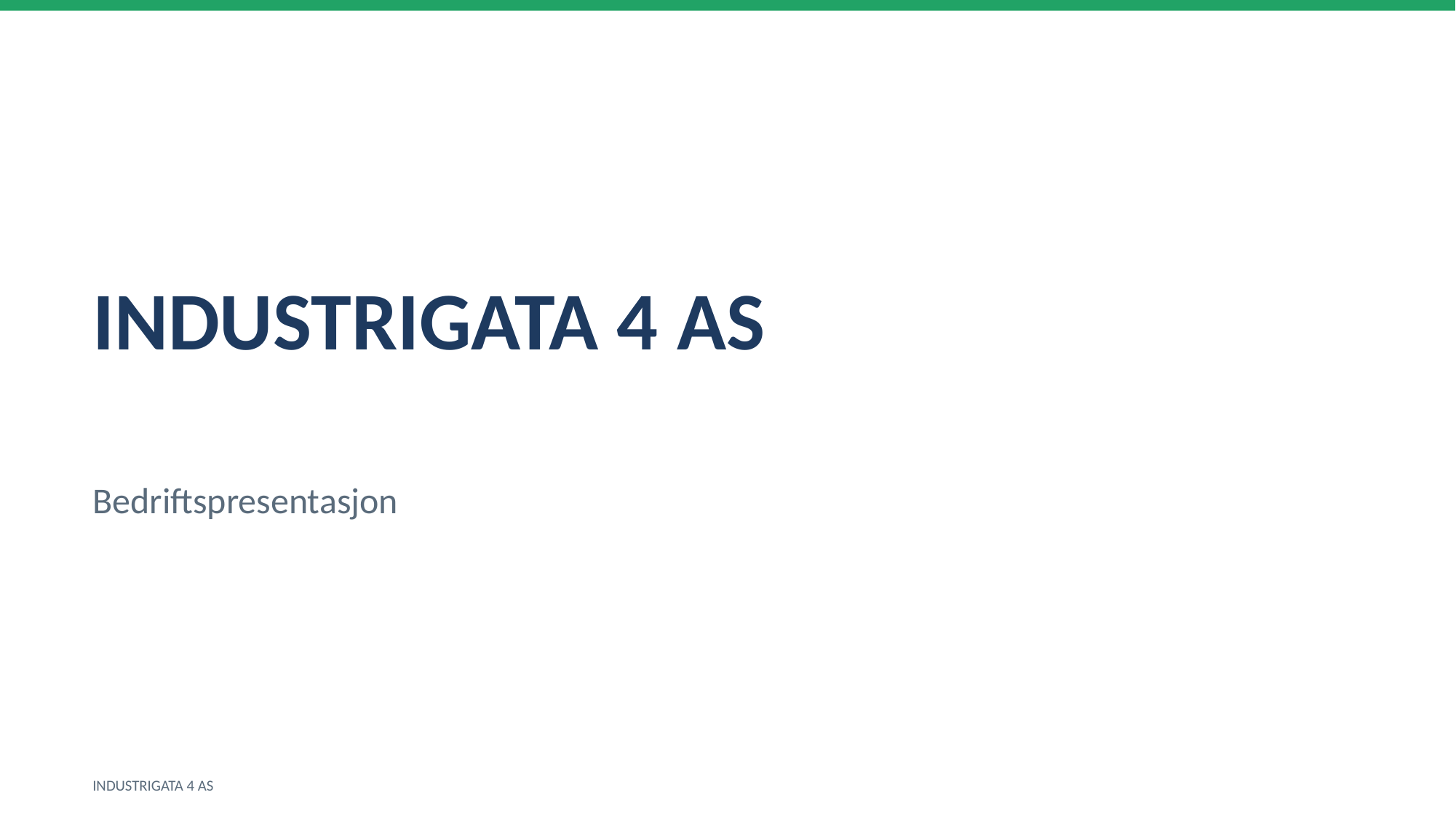

INDUSTRIGATA 4 AS
Bedriftspresentasjon
INDUSTRIGATA 4 AS